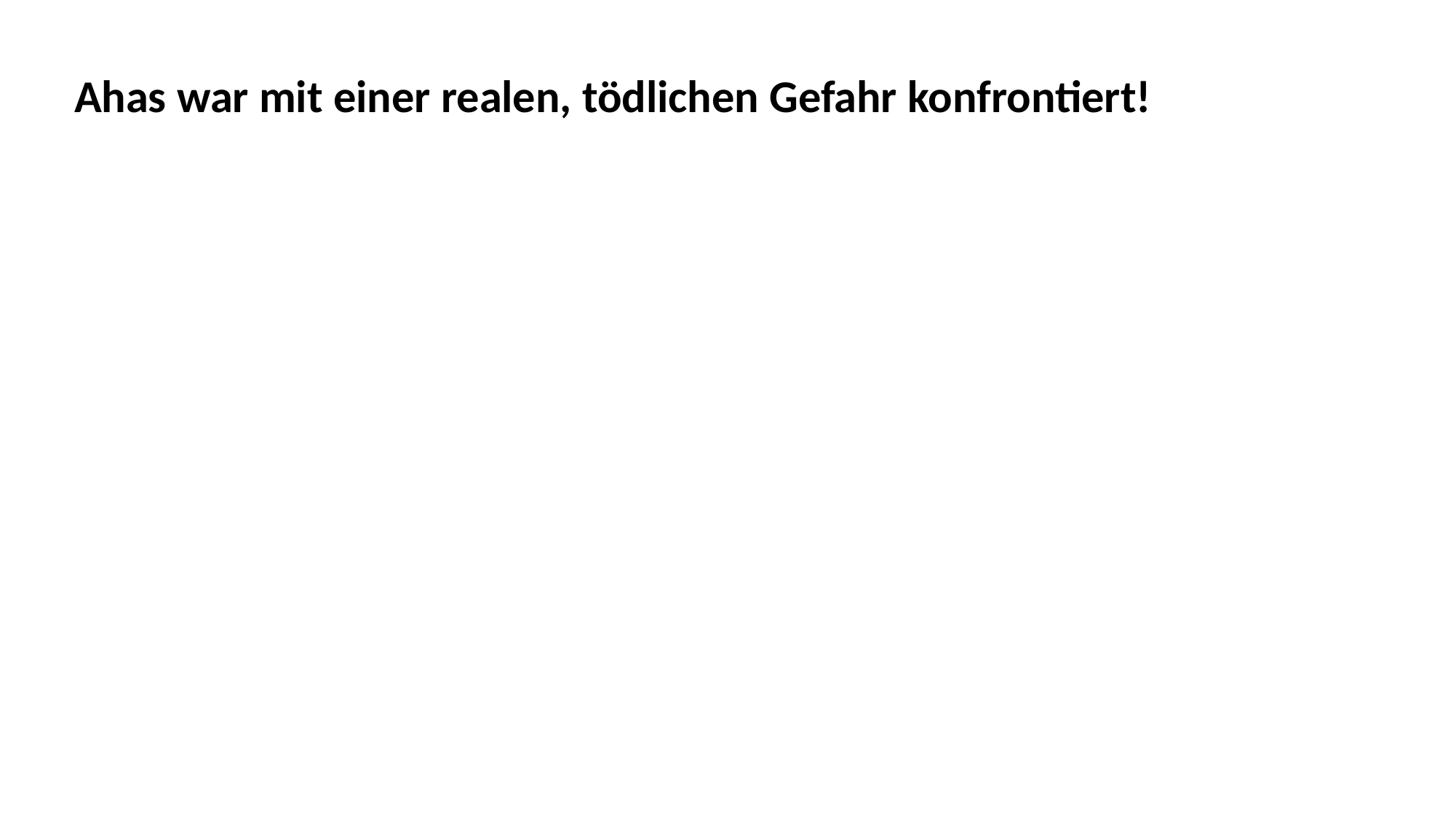

Ahas war mit einer realen, tödlichen Gefahr konfrontiert!